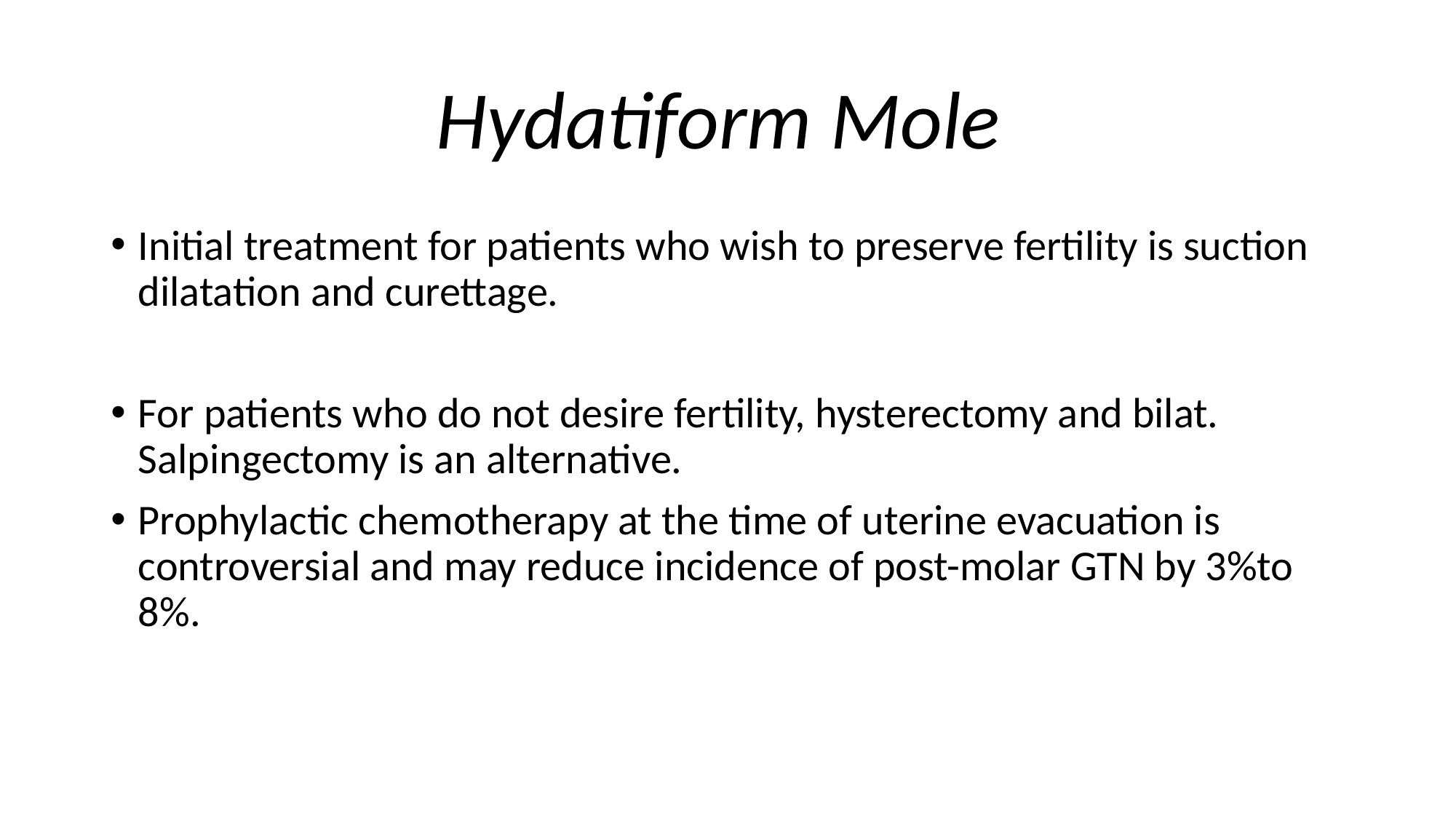

# Hydatiform Mole
Initial treatment for patients who wish to preserve fertility is suction dilatation and curettage.

For patients who do not desire fertility, hysterectomy and bilat. Salpingectomy is an alternative.
Prophylactic chemotherapy at the time of uterine evacuation is controversial and may reduce incidence of post-molar GTN by 3%to 8%.